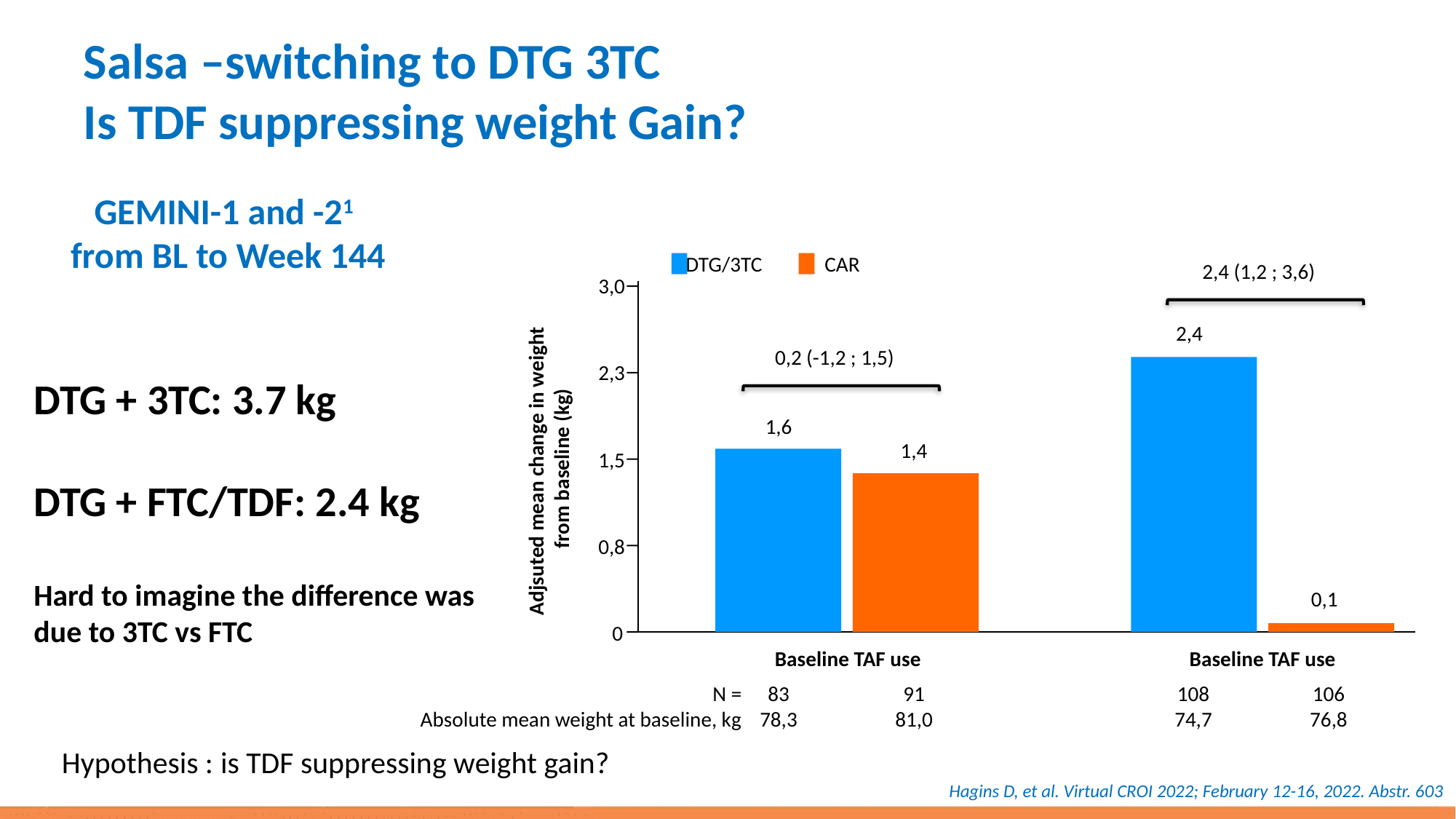

# Salsa –switching to DTG 3TC Is TDF suppressing weight Gain?
GEMINI-1 and -21
 from BL to Week 144

DTG/3TC
CAR
2,4 (1,2 ; 3,6)

3,0

2,4
0,2 (-1,2 ; 1,5)
2,3
1,6
1,4
Adjsuted mean change in weight
from baseline (kg)
1,5
0,8
0,1
0
Baseline TAF use
Baseline TAF use
N =
Absolute mean weight at baseline, kg
83
78,3
91
81,0
108
74,7
106
76,8
DTG + 3TC: 3.7 kg

DTG + FTC/TDF: 2.4 kg

Hard to imagine the difference was due to 3TC vs FTC
Hypothesis : is TDF suppressing weight gain?
Hagins D, et al. Virtual CROI 2022; February 12-16, 2022. Abstr. 603